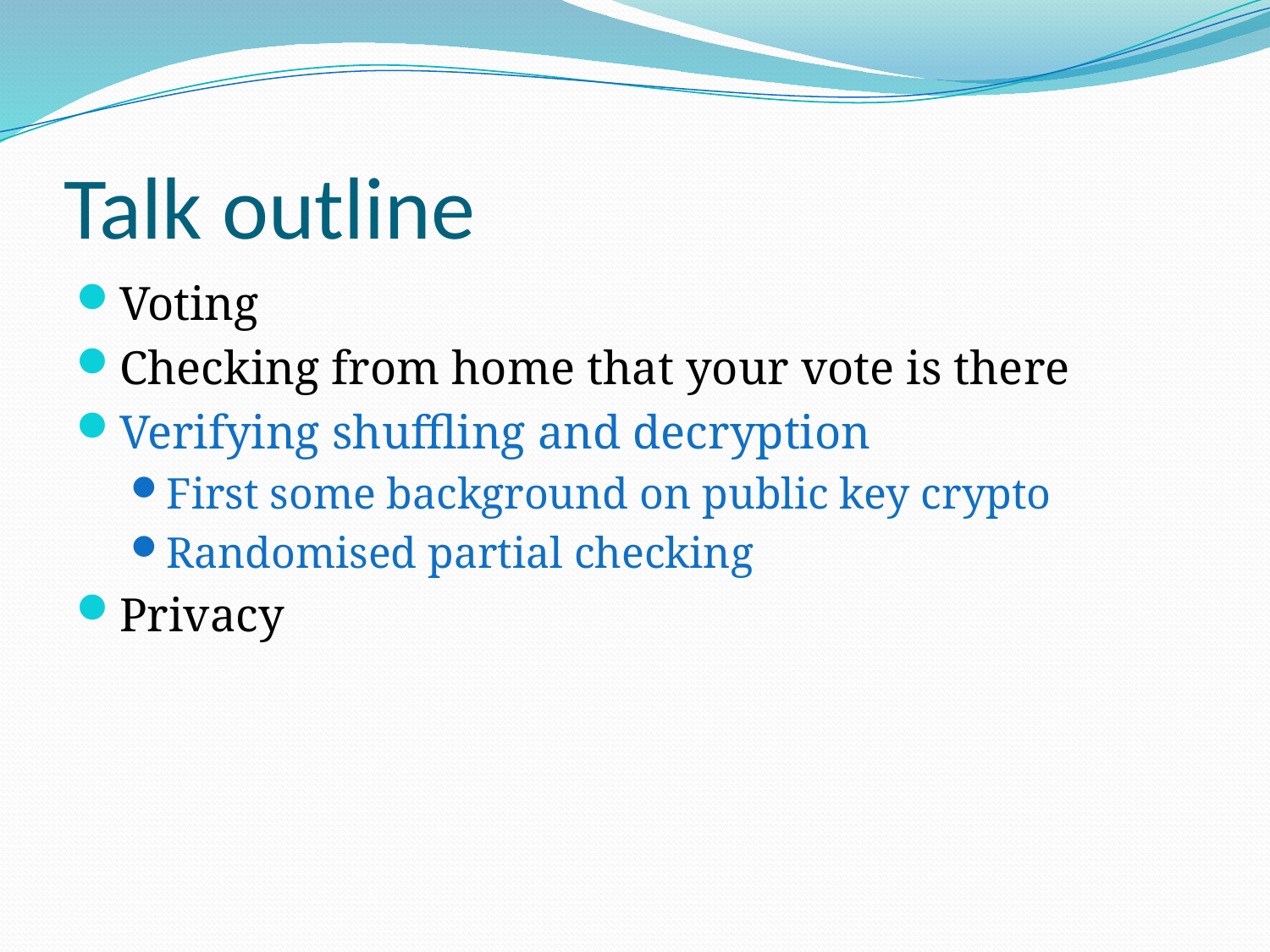

# Talk outline
Voting
Checking from home that your vote is there
Verifying shuffling and decryption
First some background on public key crypto
Randomised partial checking
Privacy